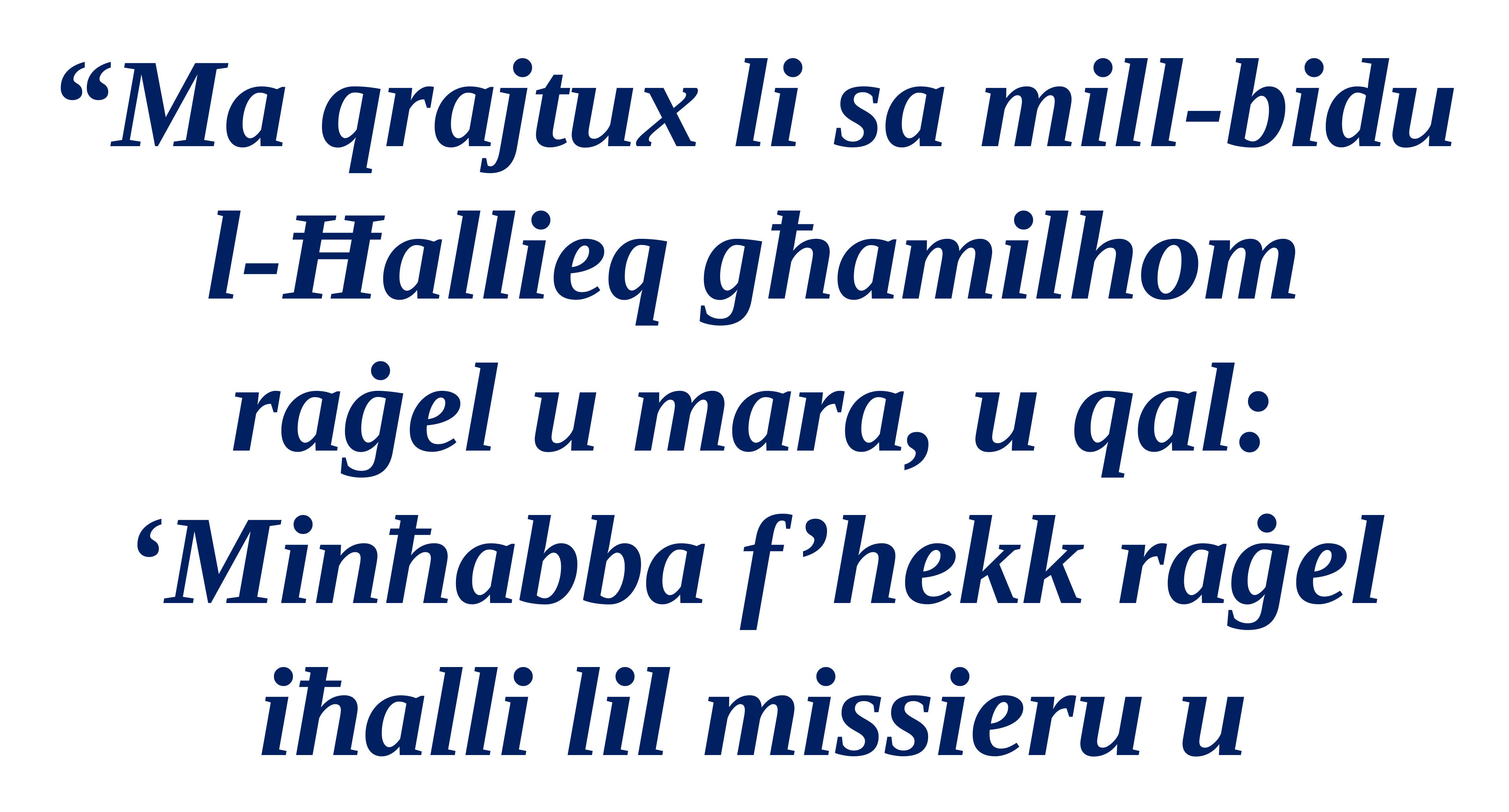

“Ma qrajtux li sa mill-bidu l-Ħallieq għamilhom
raġel u mara, u qal: ‘Minħabba f’hekk raġel iħalli lil missieru u